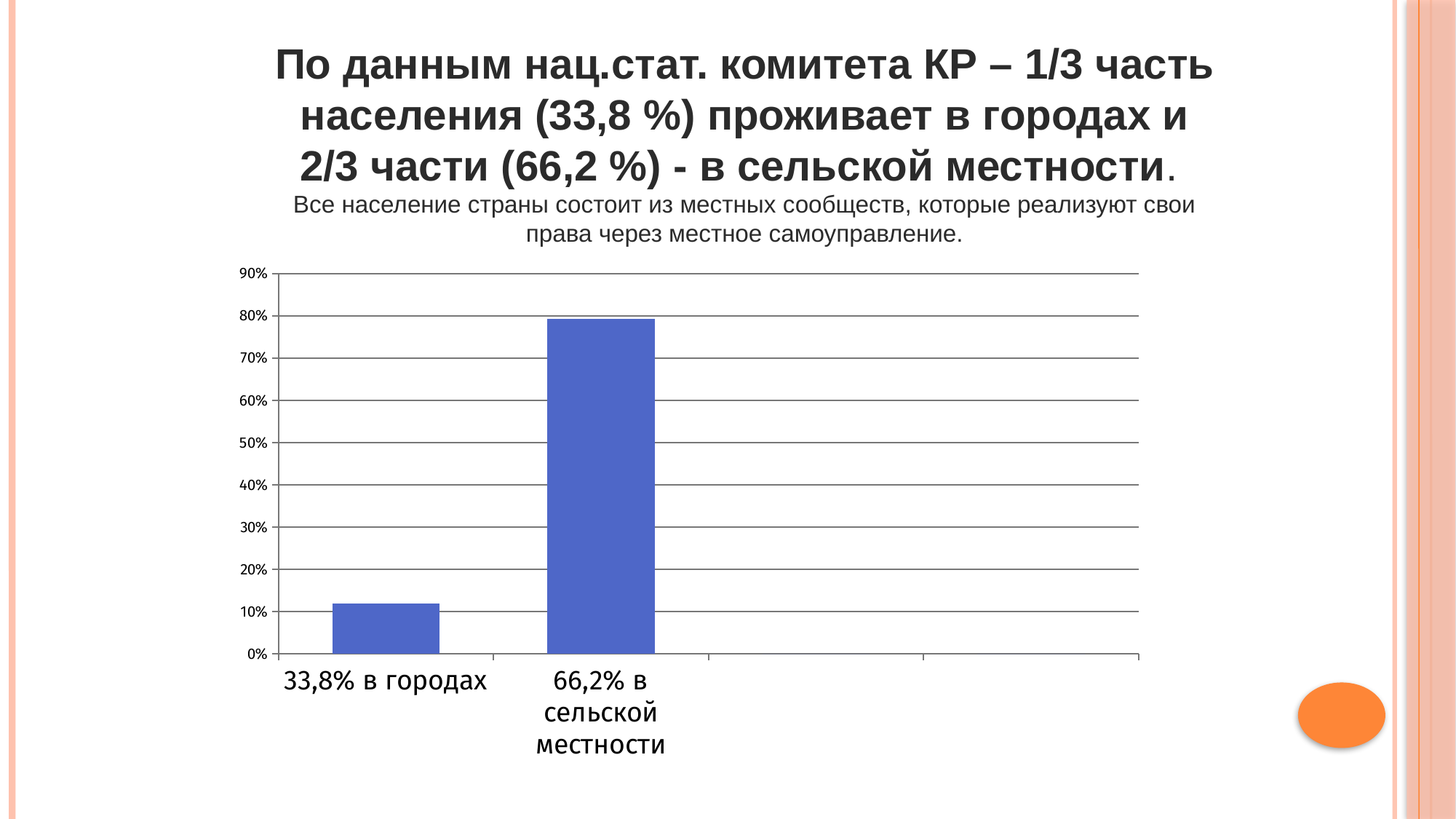

По данным нац.стат. комитета КР – 1/3 часть населения (33,8 %) проживает в городах и 2/3 части (66,2 %) - в сельской местности.
Все население страны состоит из местных сообществ, которые реализуют свои права через местное самоуправление.

### Chart

| Category | 2009 |
|---|---|
| 33,8% в городах | 0.12 |
| 66,2% в сельской местности | 0.792 |